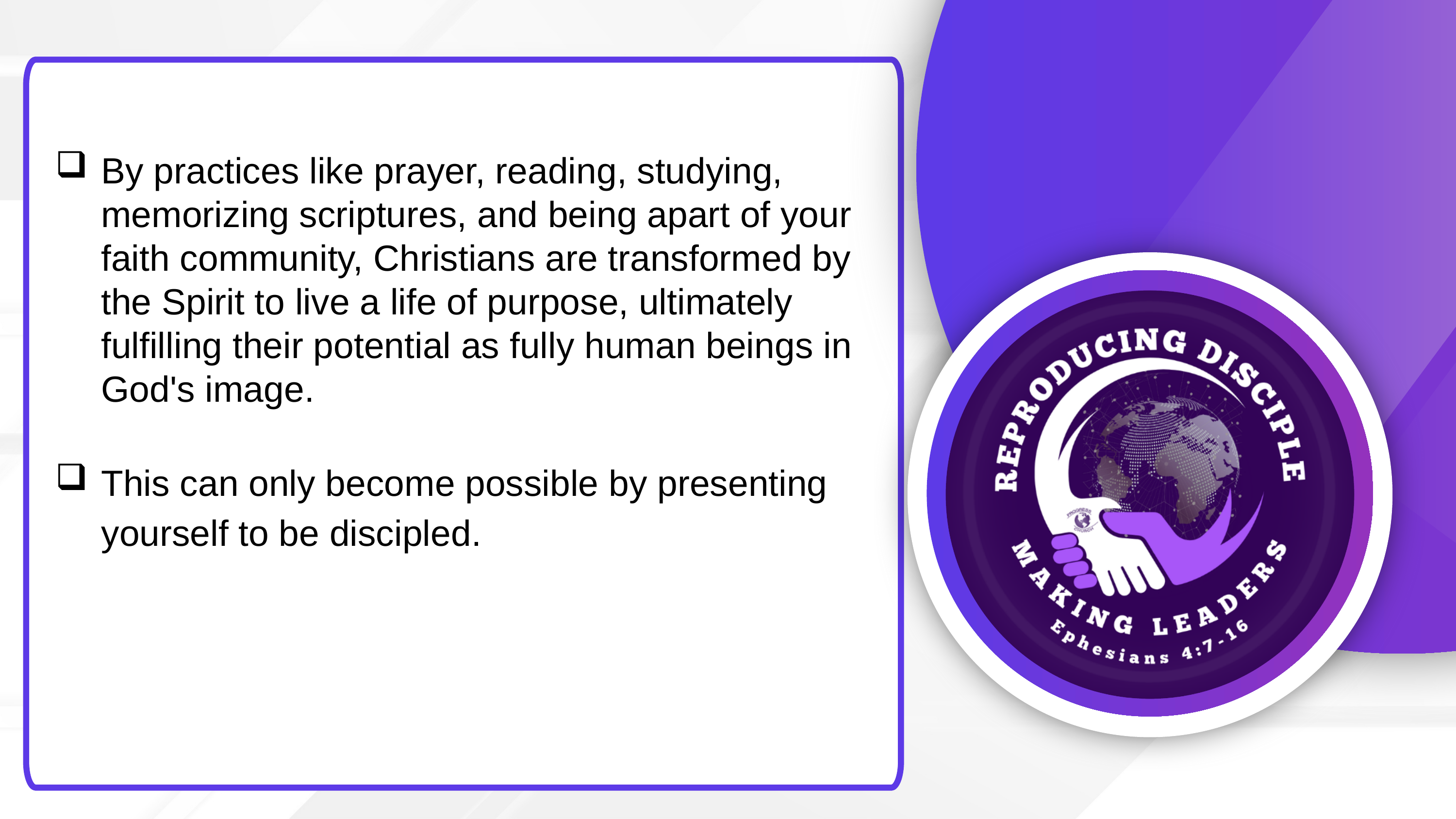

By practices like prayer, reading, studying, memorizing scriptures, and being apart of your faith community, Christians are transformed by the Spirit to live a life of purpose, ultimately fulfilling their potential as fully human beings in God's image.

This can only become possible by presenting yourself to be discipled.